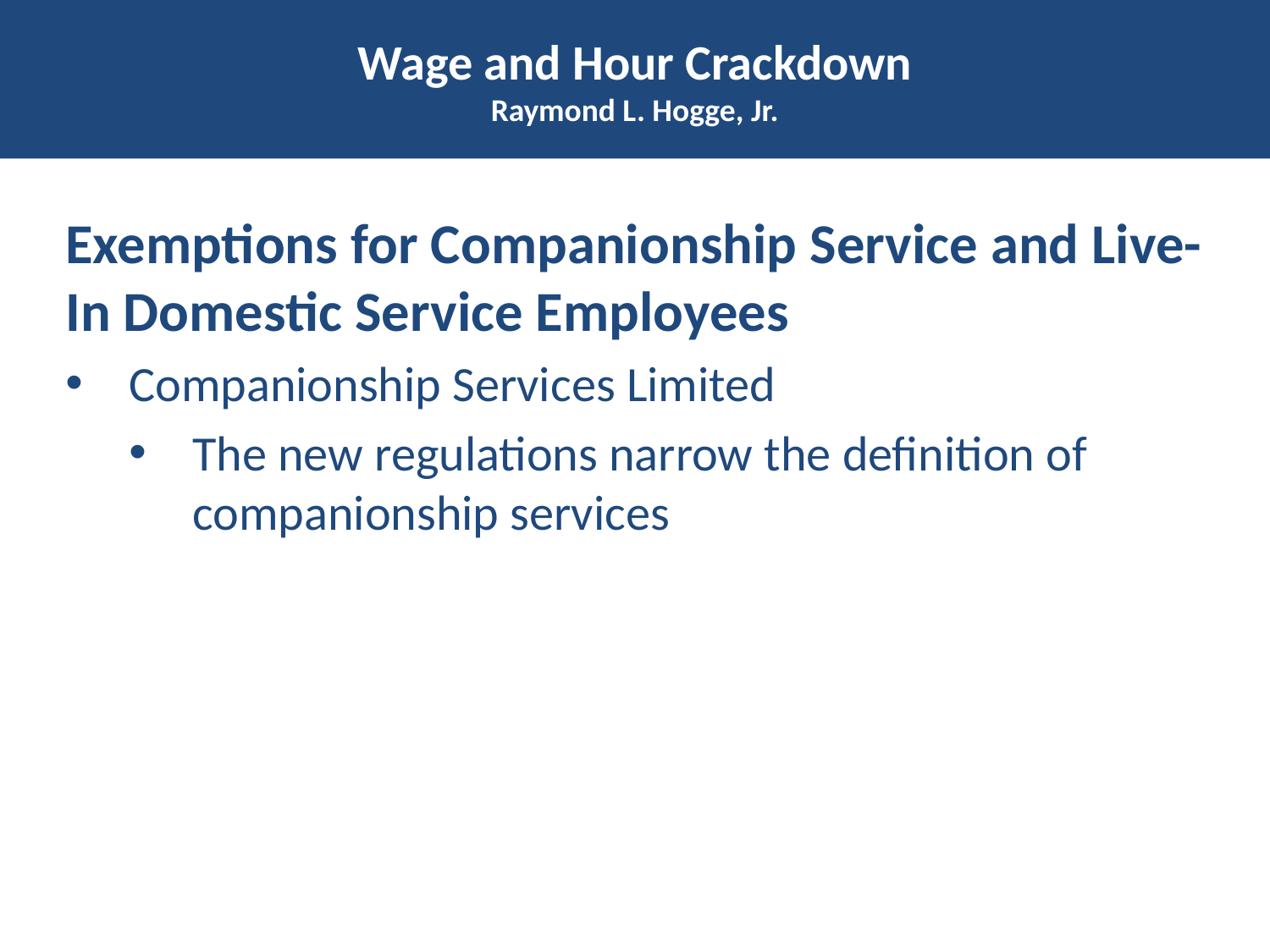

# Wage and Hour Crackdown Raymond L. Hogge, Jr.
Exemptions for Companionship Service and Live-In Domestic Service Employees
Companionship Services Limited
The new regulations narrow the definition of companionship services